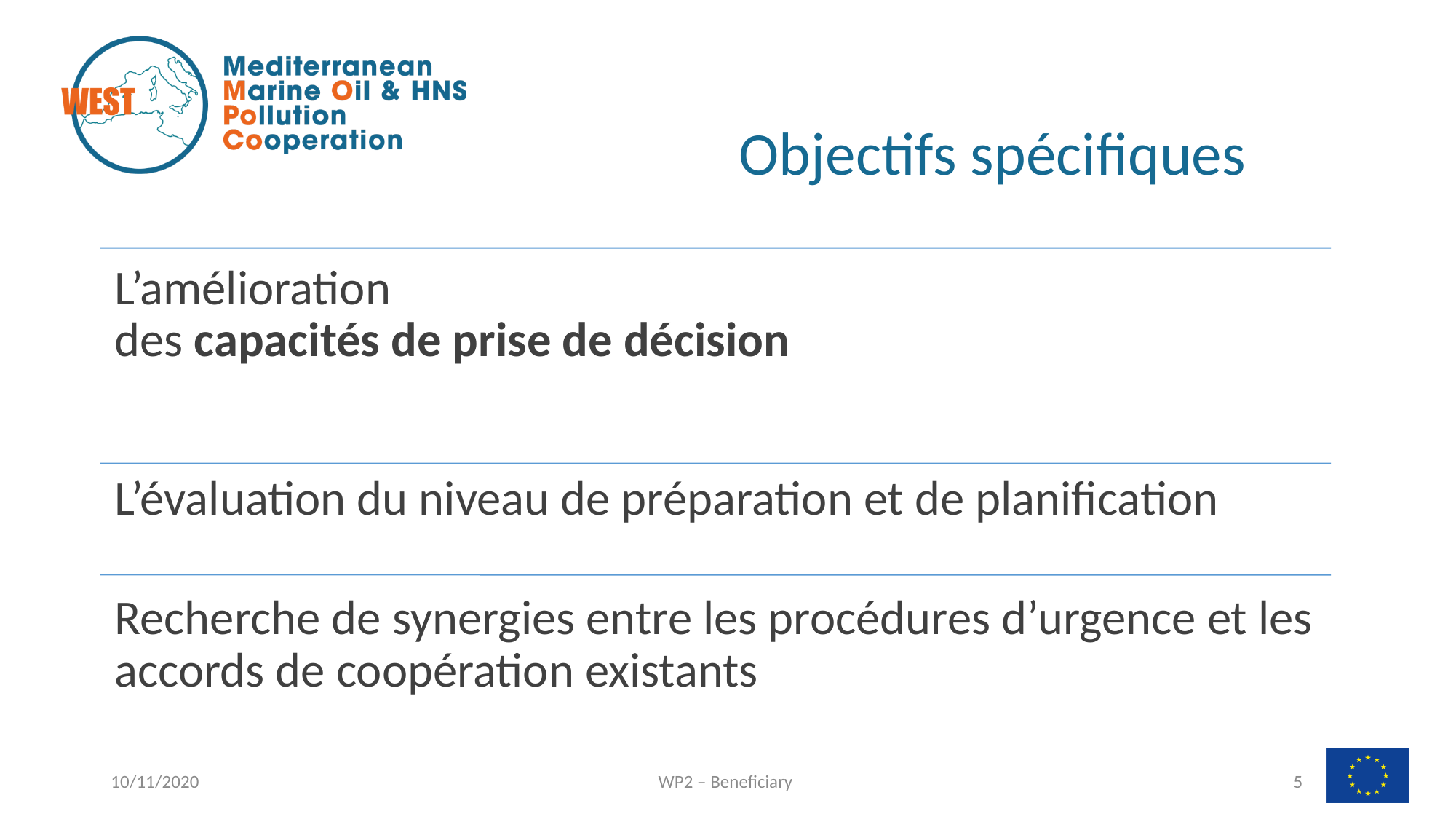

# Objectifs spécifiques
L’amélioration
des capacités de prise de décision
L’évaluation du niveau de préparation et de planification
Recherche de synergies entre les procédures d’urgence et les accords de coopération existants
5
10/11/2020
WP2 – Beneficiary